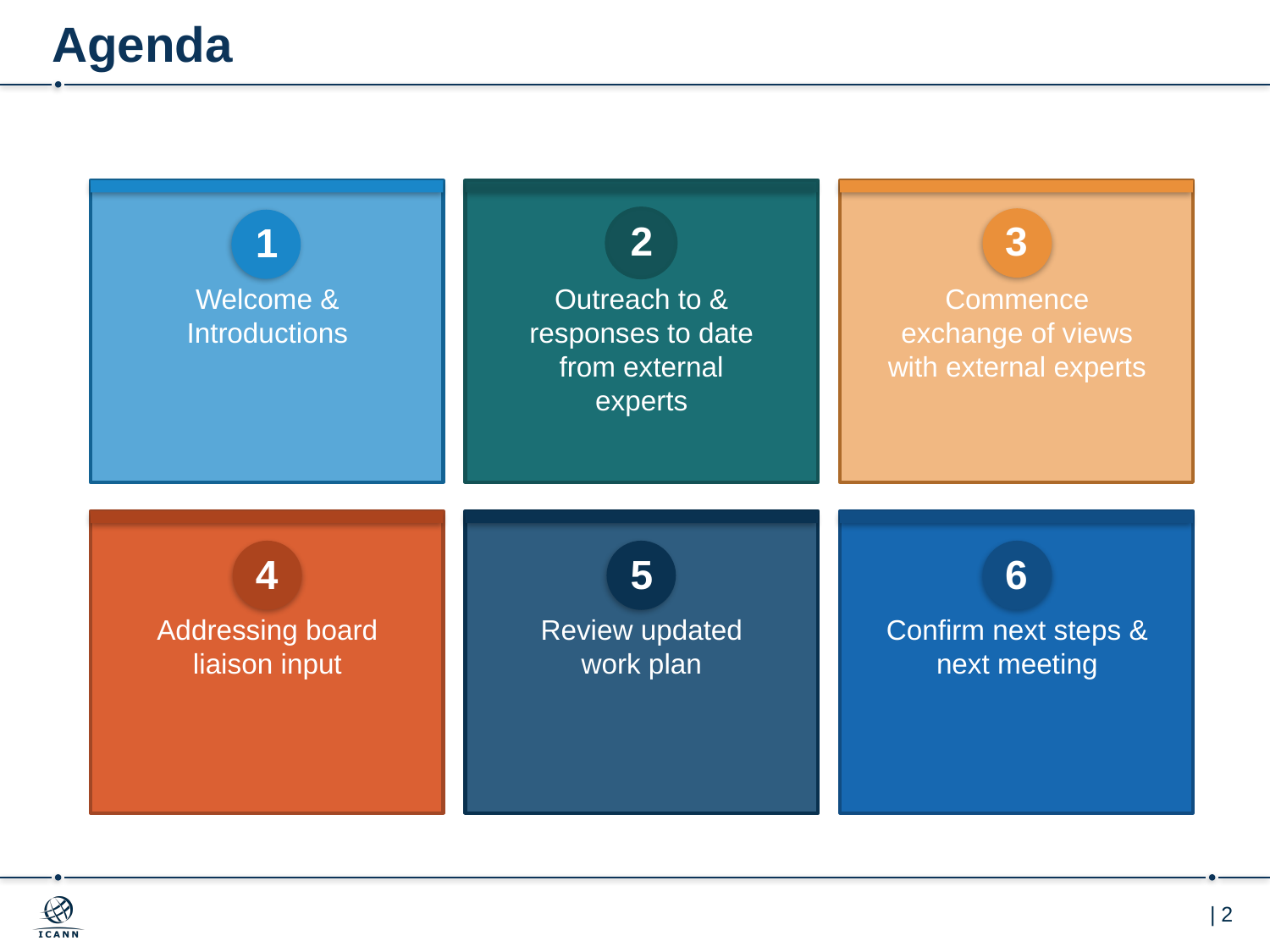

# Agenda

2
3

1
Welcome & Introductions
Outreach to & responses to date from external experts
Commence exchange of views with external experts

4
5
6
Addressing board liaison input
Review updated work plan
Confirm next steps & next meeting